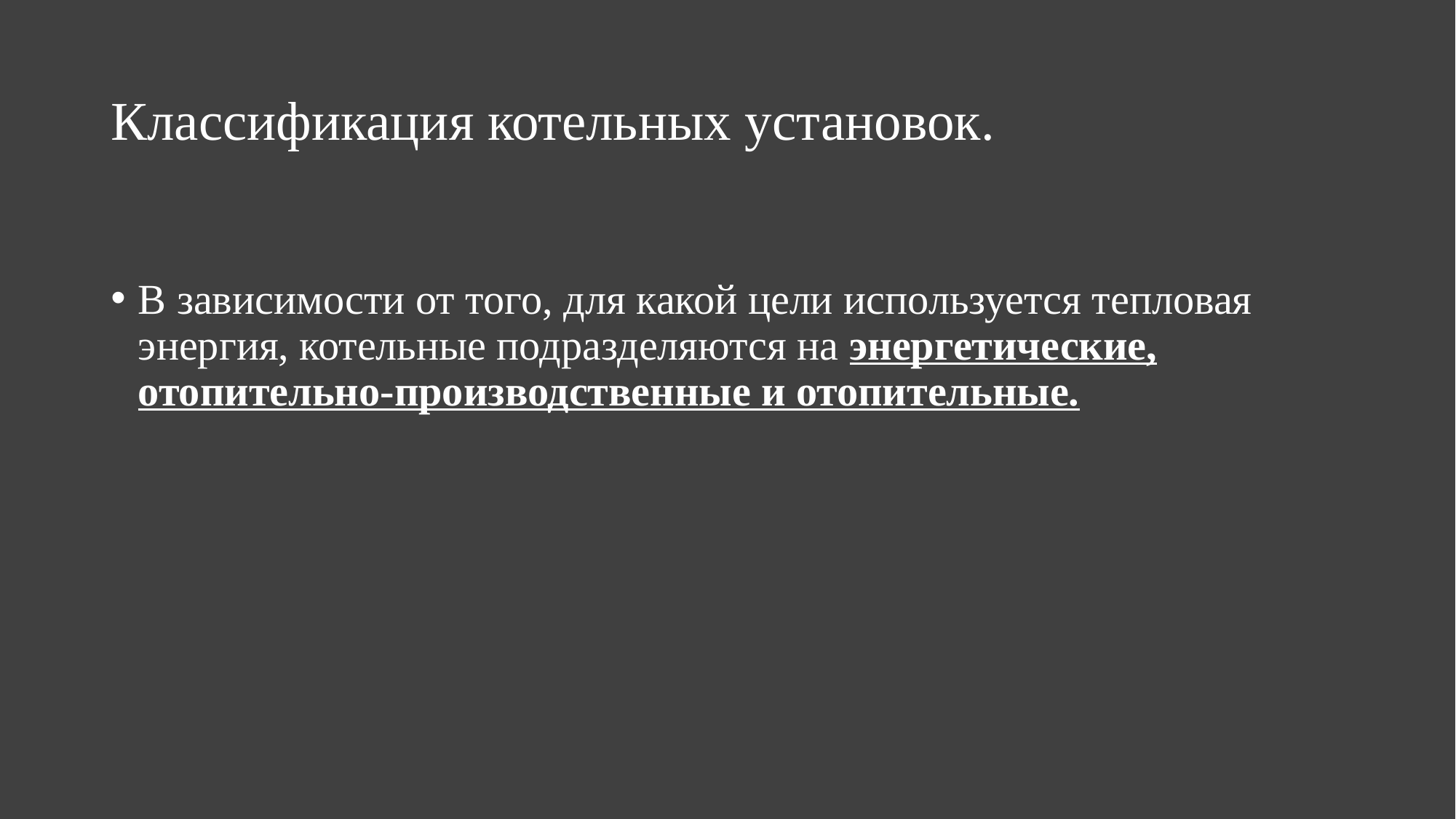

# Классификация котельных установок.
В зависимости от того, для какой цели используется тепловая энергия, котельные подразделяются на энергетические, отопительно-производственные и отопительные.